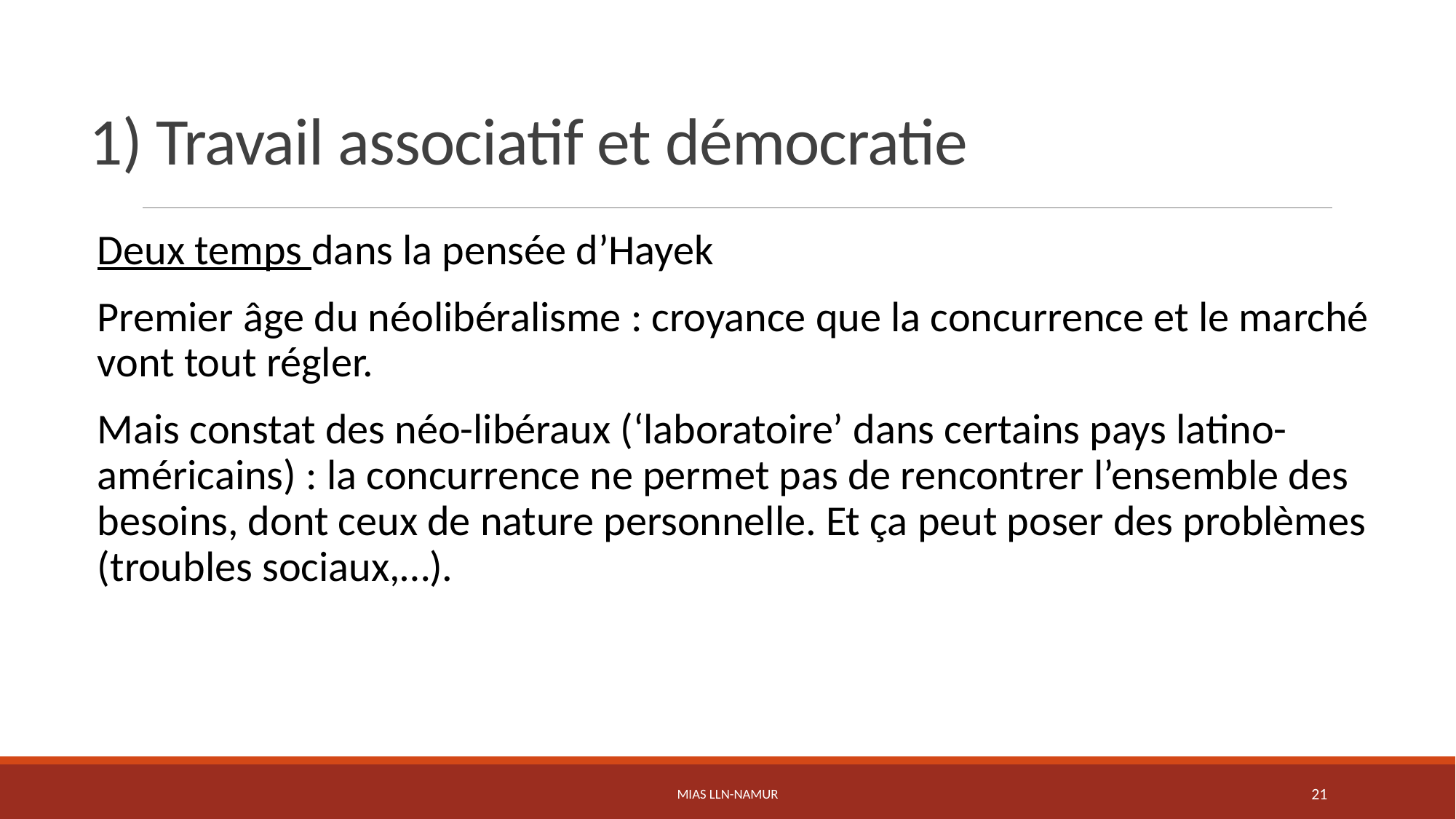

# 1) Travail associatif et démocratie
Deux temps dans la pensée d’Hayek
Premier âge du néolibéralisme : croyance que la concurrence et le marché vont tout régler.
Mais constat des néo-libéraux (‘laboratoire’ dans certains pays latino-américains) : la concurrence ne permet pas de rencontrer l’ensemble des besoins, dont ceux de nature personnelle. Et ça peut poser des problèmes (troubles sociaux,…).

MIAS LLN-Namur
21